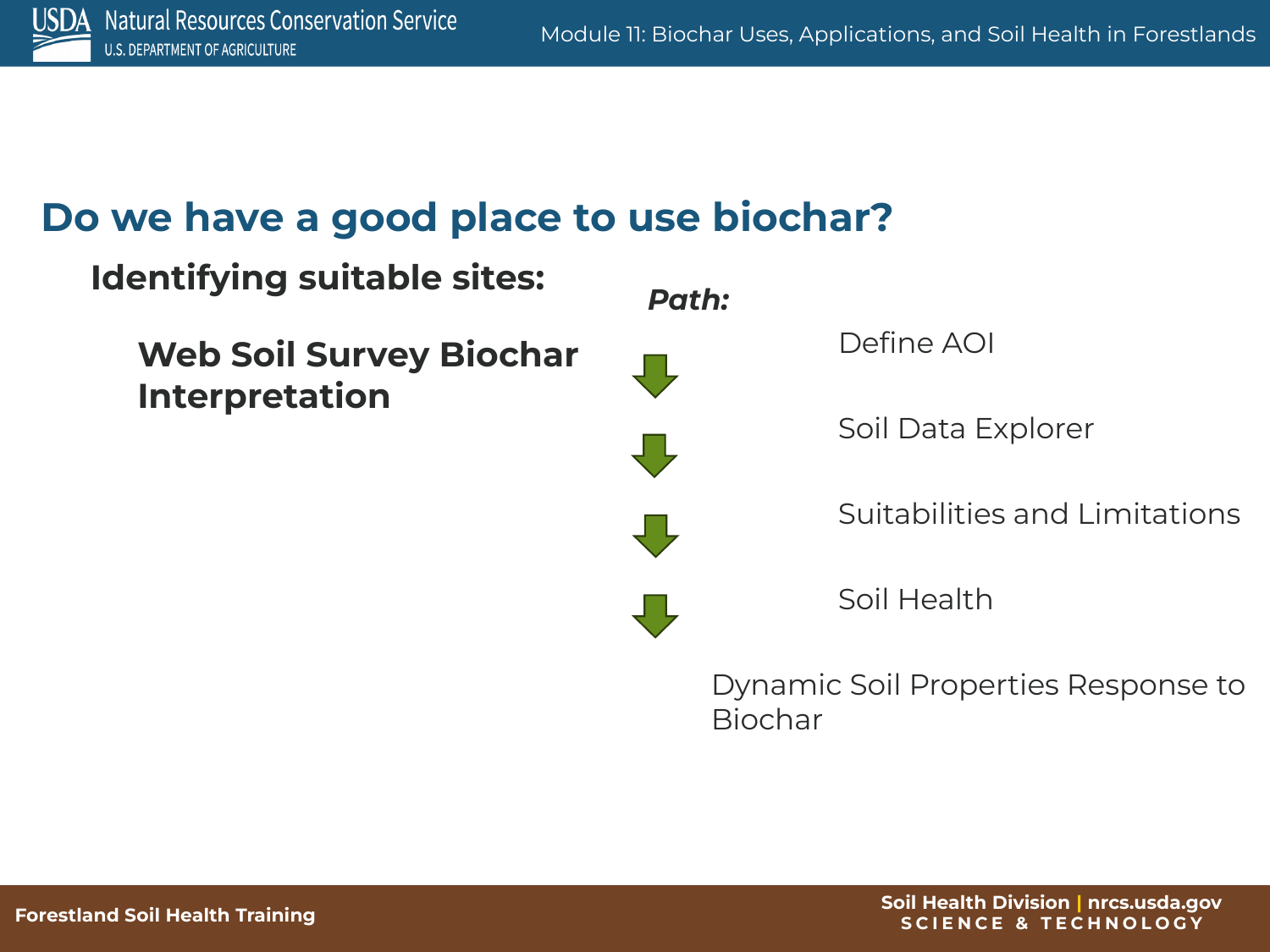

Do we have a good place to use biochar?
Identifying suitable sites:
Path:
	Define AOI

	Soil Data Explorer

	Suitabilities and Limitations

	Soil Health

Dynamic Soil Properties Response to Biochar

Web Soil Survey Biochar Interpretation